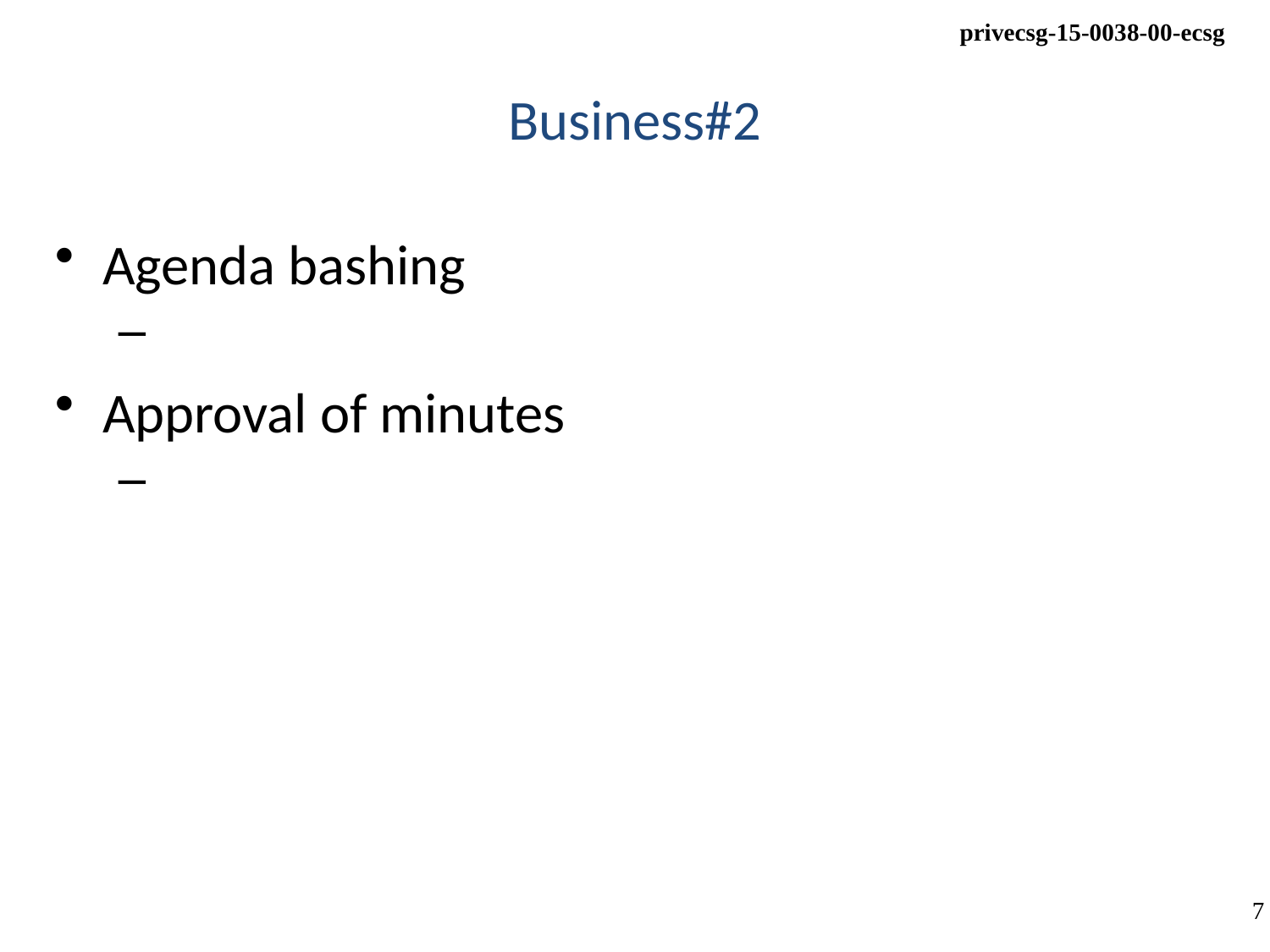

# Business#2
Agenda bashing

Approval of minutes